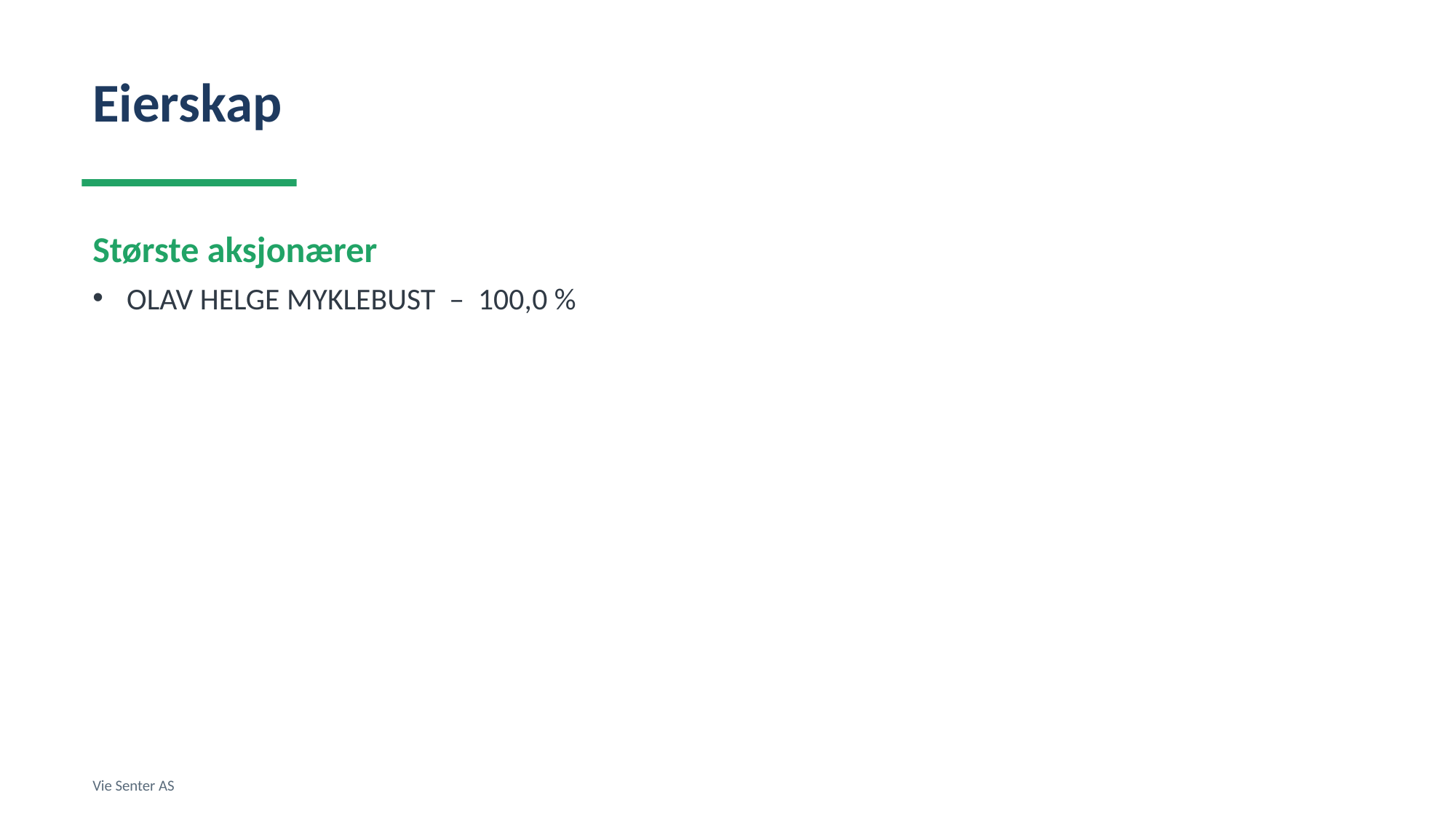

Eierskap

Største aksjonærer
OLAV HELGE MYKLEBUST  –  100,0 %
Vie Senter AS